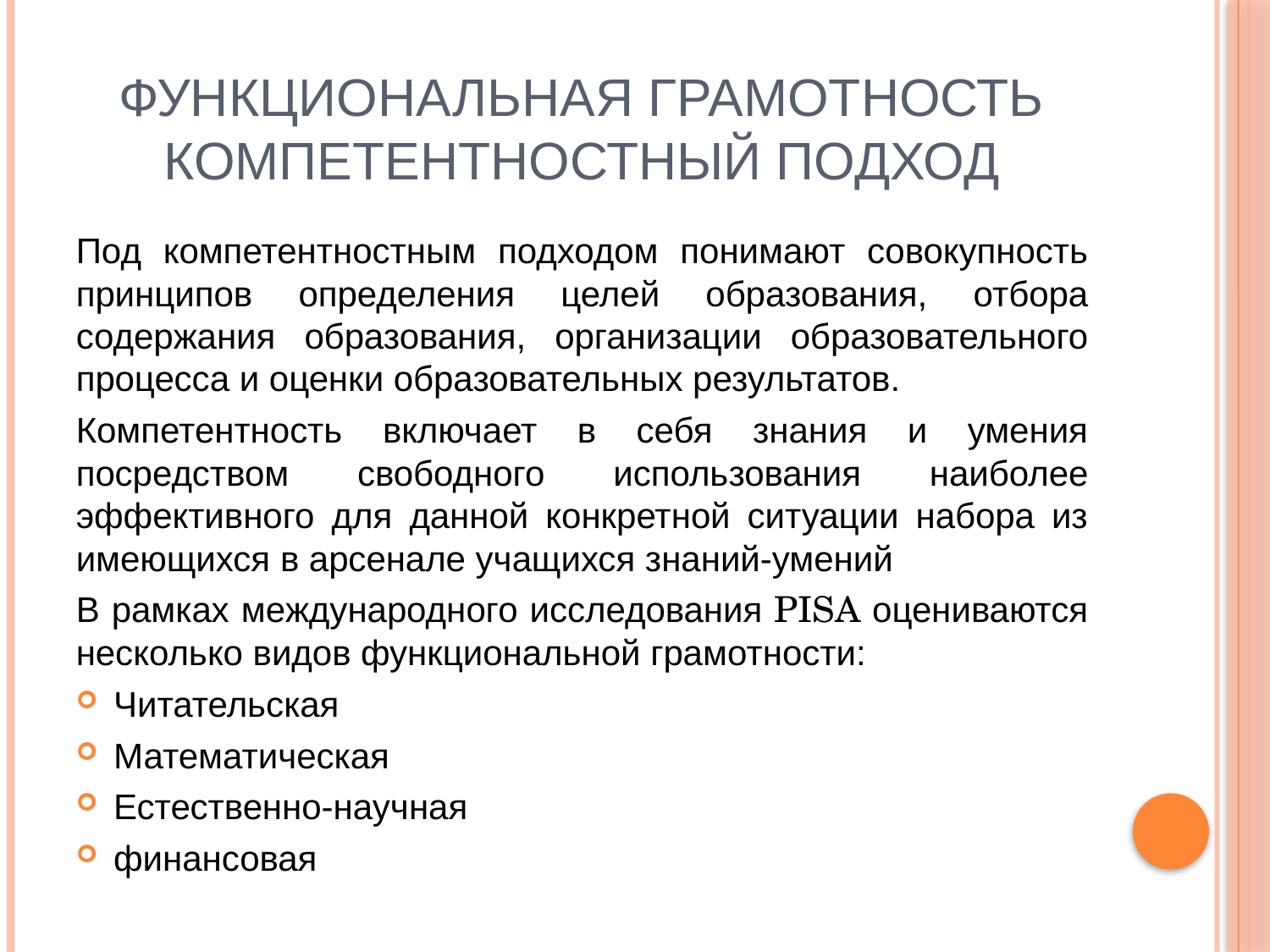

# Функциональная грамотность Компетентностный подход
Под компетентностным подходом понимают совокупность принципов определения целей образования, отбора содержания образования, организации образовательного процесса и оценки образовательных результатов.
Компетентность включает в себя знания и умения посредством свободного использования наиболее эффективного для данной конкретной ситуации набора из имеющихся в арсенале учащихся знаний-умений
В рамках международного исследования PISA оцениваются несколько видов функциональной грамотности:
Читательская
Математическая
Естественно-научная
финансовая